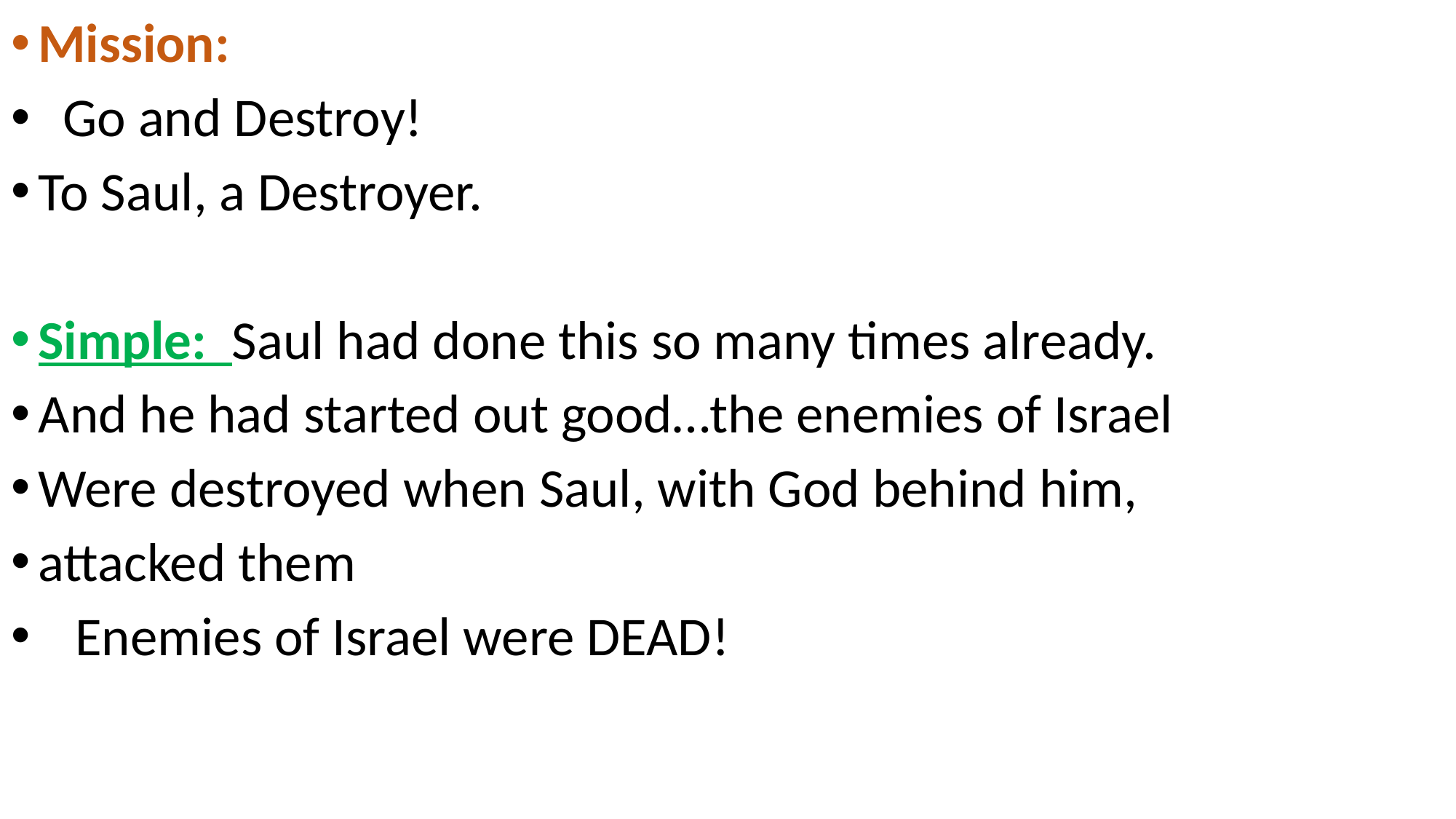

Mission:
  Go and Destroy!
To Saul, a Destroyer.

Simple:  Saul had done this so many times already.
And he had started out good…the enemies of Israel
Were destroyed when Saul, with God behind him,
attacked them
   Enemies of Israel were DEAD!